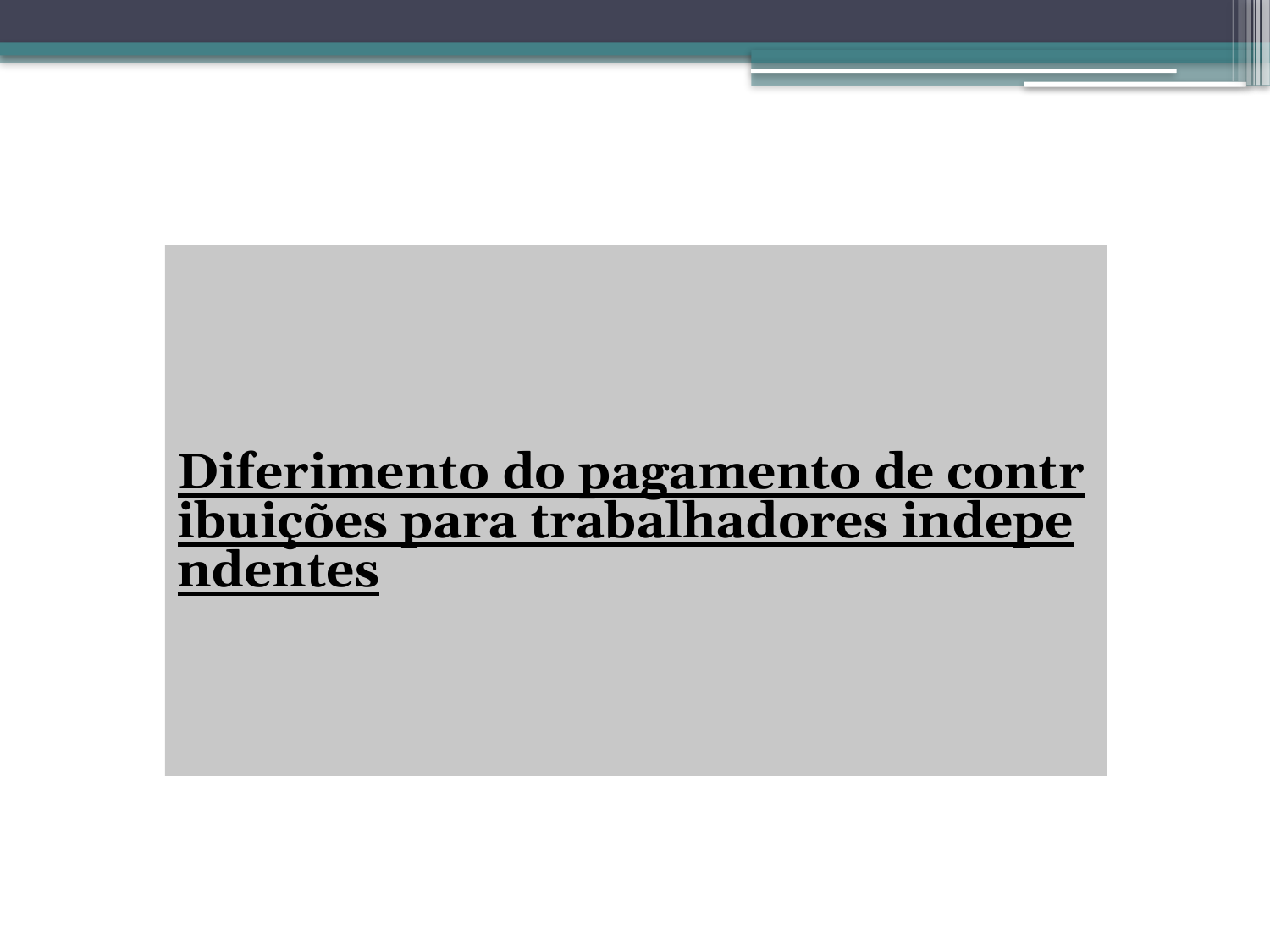

Diferimento do pagamento de contribuições para trabalhadores independentes